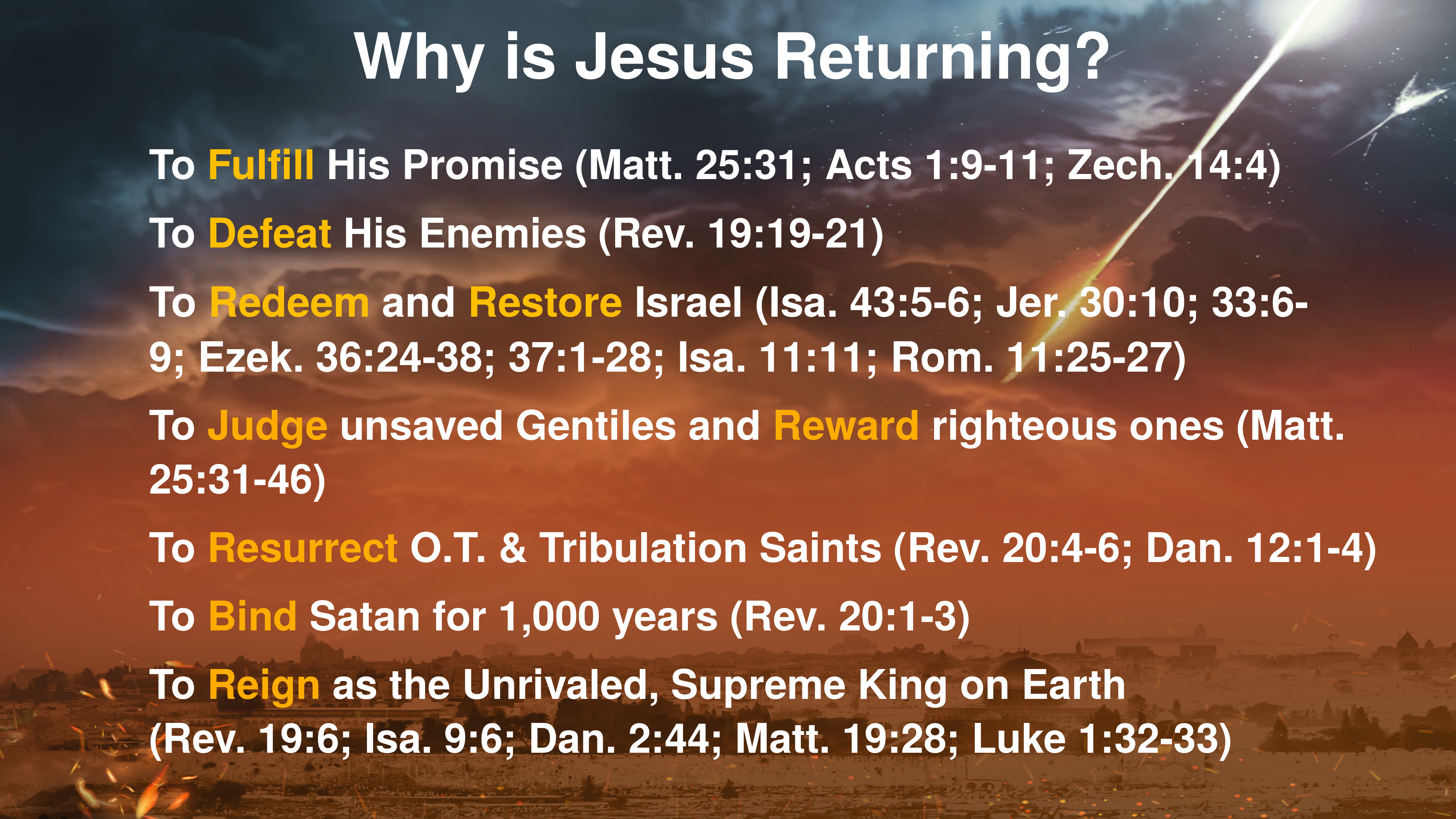

Why is Jesus Returning?
To Fulfill His Promise (Matt. 25:31; Acts 1:9-11; Zech. 14:4)
To Defeat His Enemies (Rev. 19:19-21)
To Redeem and Restore Israel (Isa. 43:5-6; Jer. 30:10; 33:6-9; Ezek. 36:24-38; 37:1-28; Isa. 11:11; Rom. 11:25-27)
To Judge unsaved Gentiles and Reward righteous ones (Matt. 25:31-46)
To Resurrect O.T. & Tribulation Saints (Rev. 20:4-6; Dan. 12:1-4)
To Bind Satan for 1,000 years (Rev. 20:1-3)
To Reign as the Unrivaled, Supreme King on Earth
(Rev. 19:6; Isa. 9:6; Dan. 2:44; Matt. 19:28; Luke 1:32-33)